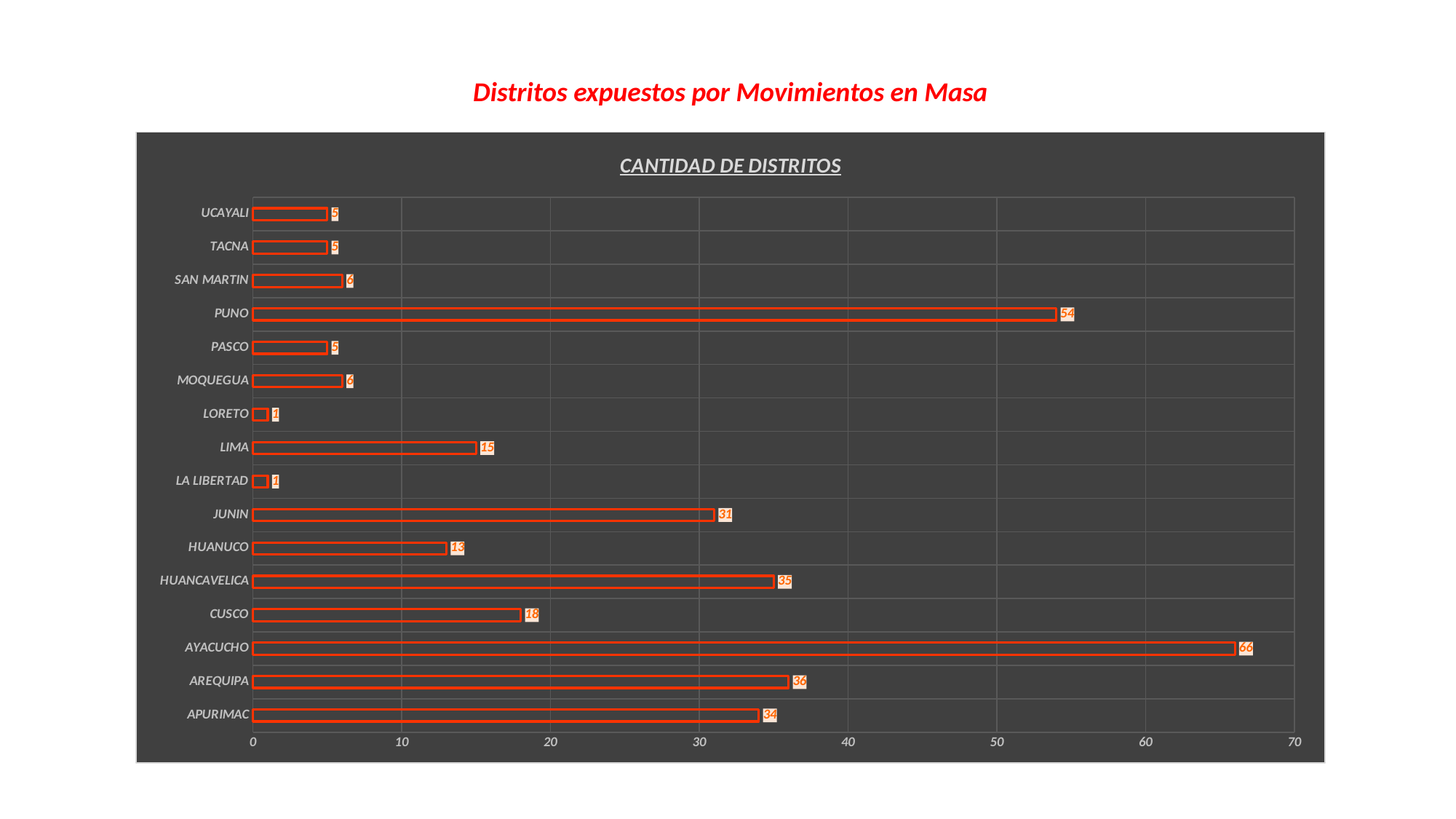

Distritos expuestos por Movimientos en Masa

### Chart: CANTIDAD DE DISTRITOS

| Category | CANTIDAD DE DISTRITOS |
|---|---|
| APURIMAC | 34.0 |
| AREQUIPA | 36.0 |
| AYACUCHO | 66.0 |
| CUSCO | 18.0 |
| HUANCAVELICA | 35.0 |
| HUANUCO | 13.0 |
| JUNIN | 31.0 |
| LA LIBERTAD | 1.0 |
| LIMA | 15.0 |
| LORETO | 1.0 |
| MOQUEGUA | 6.0 |
| PASCO | 5.0 |
| PUNO | 54.0 |
| SAN MARTIN | 6.0 |
| TACNA | 5.0 |
| UCAYALI | 5.0 |